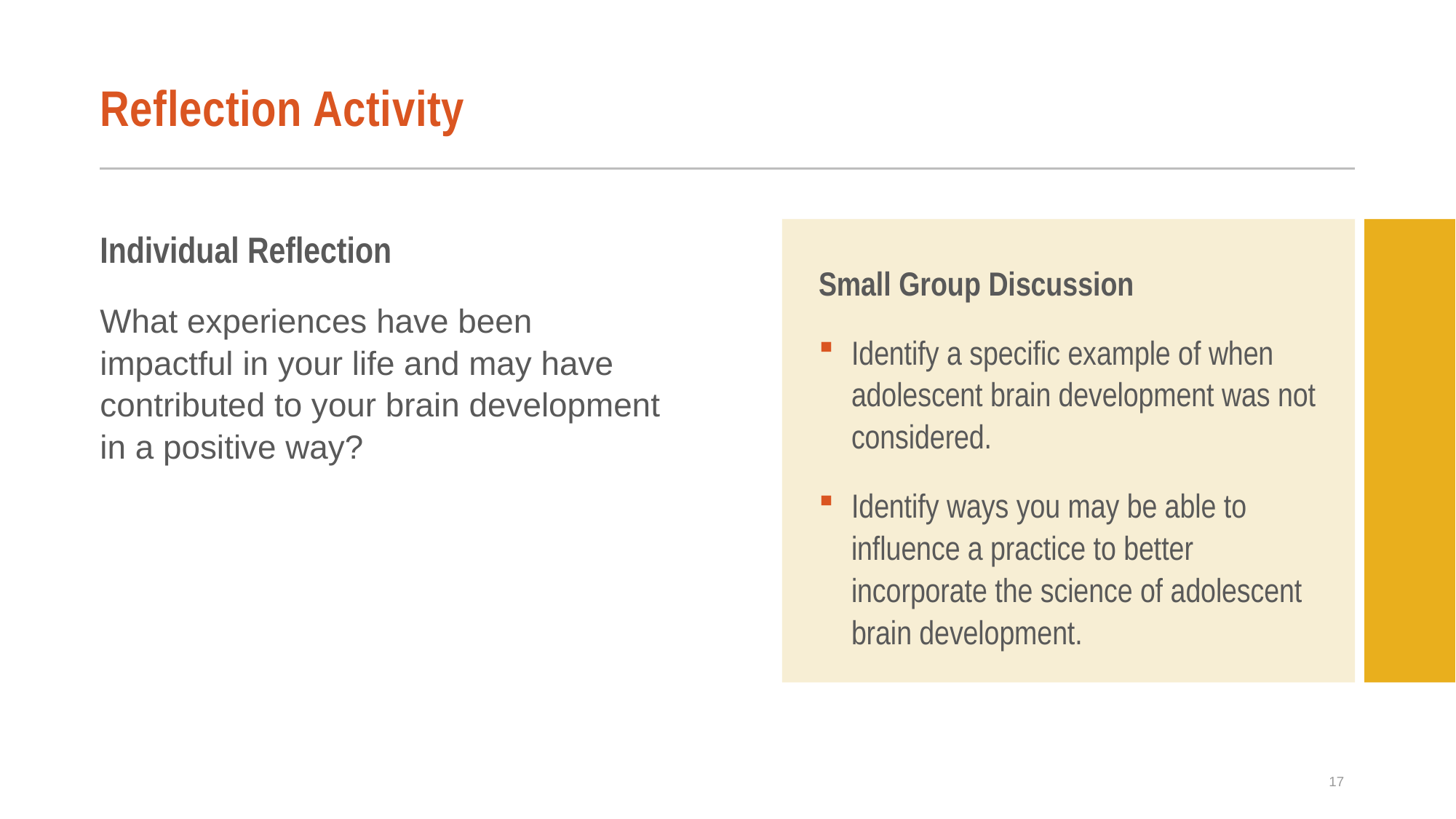

# Reflection Activity

Individual Reflection
What experiences have been impactful in your life and may have contributed to your brain development in a positive way?

Small Group Discussion
Identify a specific example of when adolescent brain development was not considered.
Identify ways you may be able to influence a practice to better incorporate the science of adolescent brain development.
17